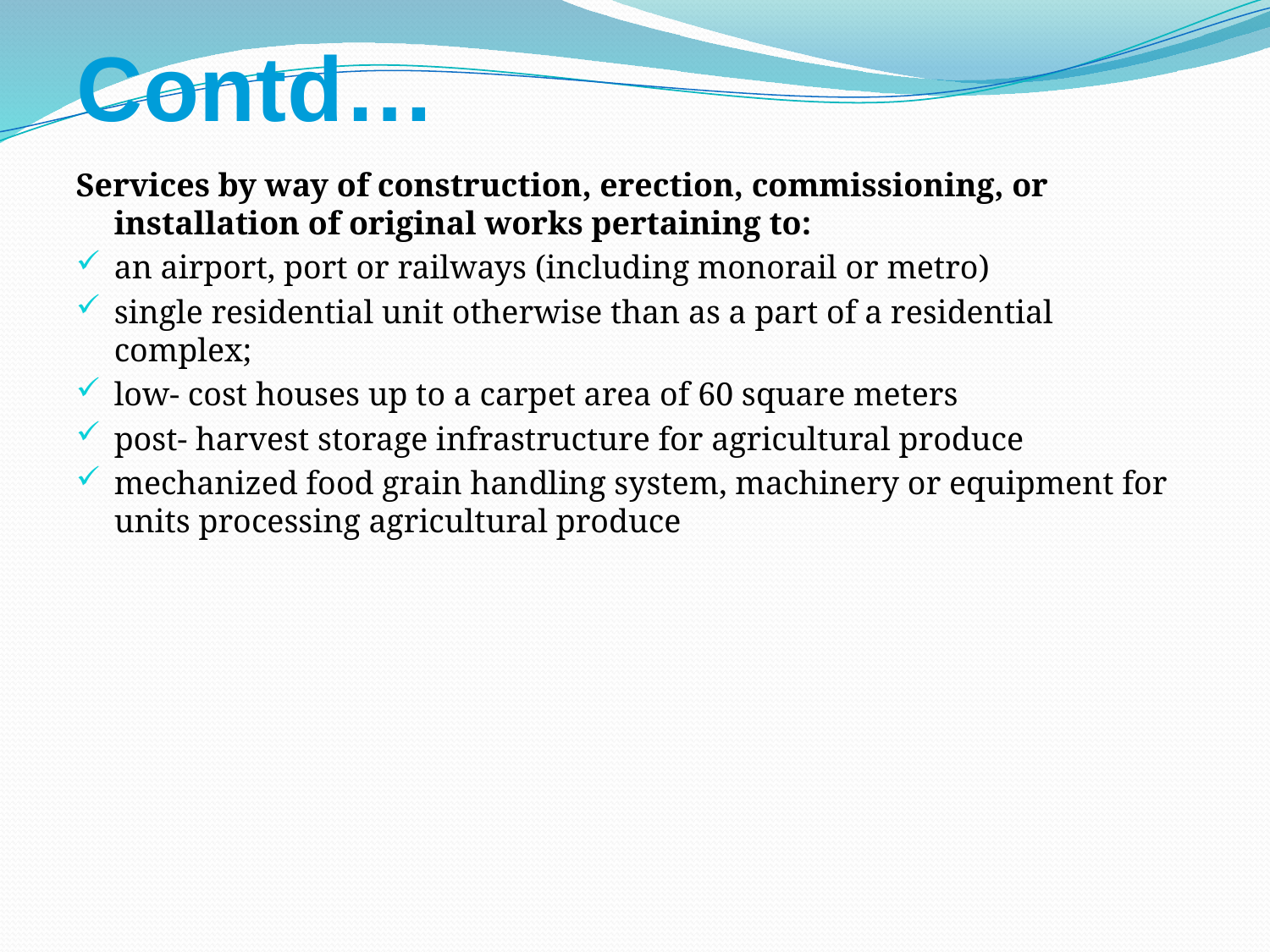

# Contd…
Services by way of construction, erection, commissioning, or installation of original works pertaining to:
an airport, port or railways (including monorail or metro)
single residential unit otherwise than as a part of a residential complex;
low- cost houses up to a carpet area of 60 square meters
post- harvest storage infrastructure for agricultural produce
mechanized food grain handling system, machinery or equipment for units processing agricultural produce